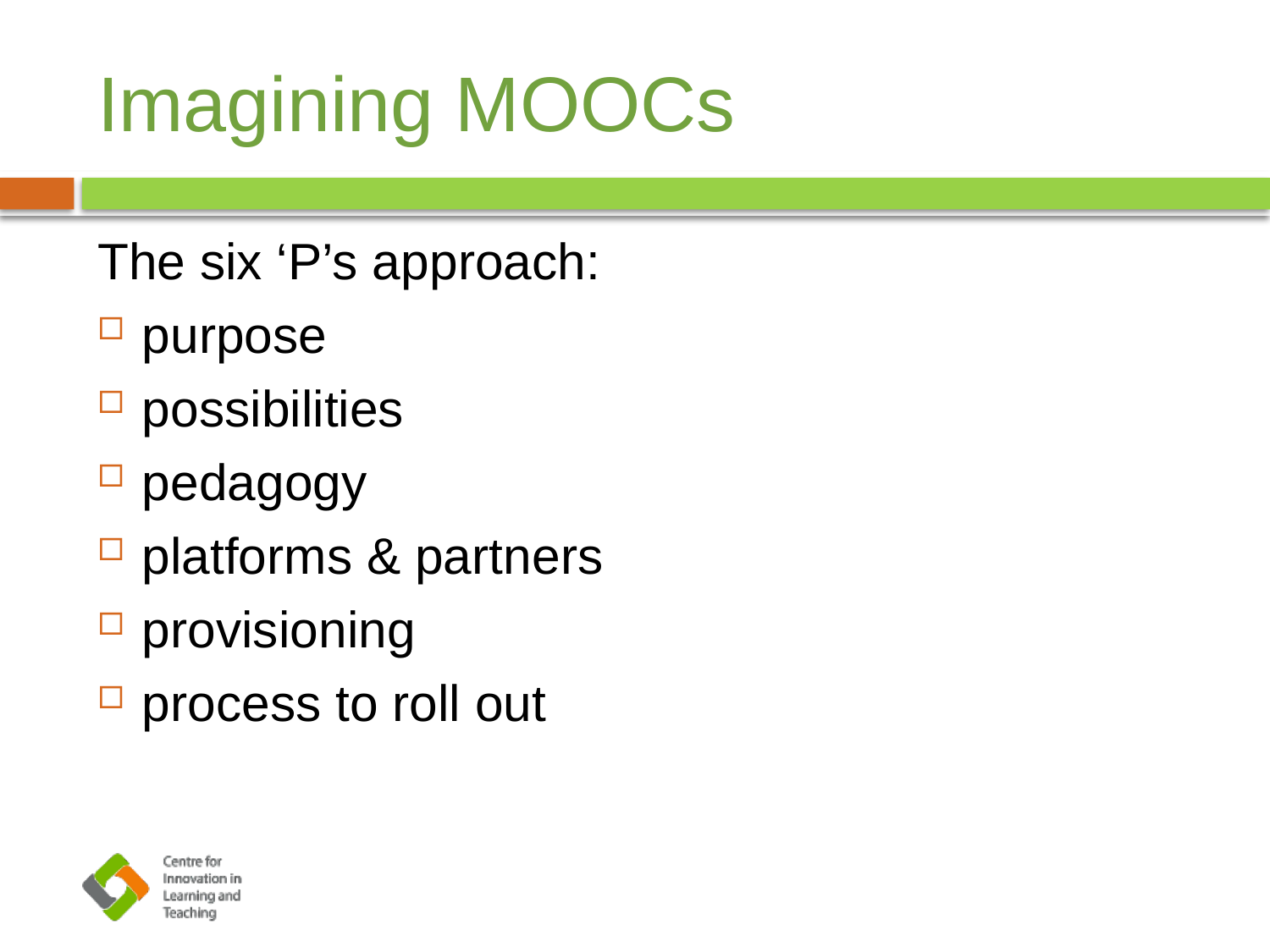

# Imagining MOOCs
The six ‘P’s approach:
purpose
possibilities
pedagogy
platforms & partners
provisioning
process to roll out